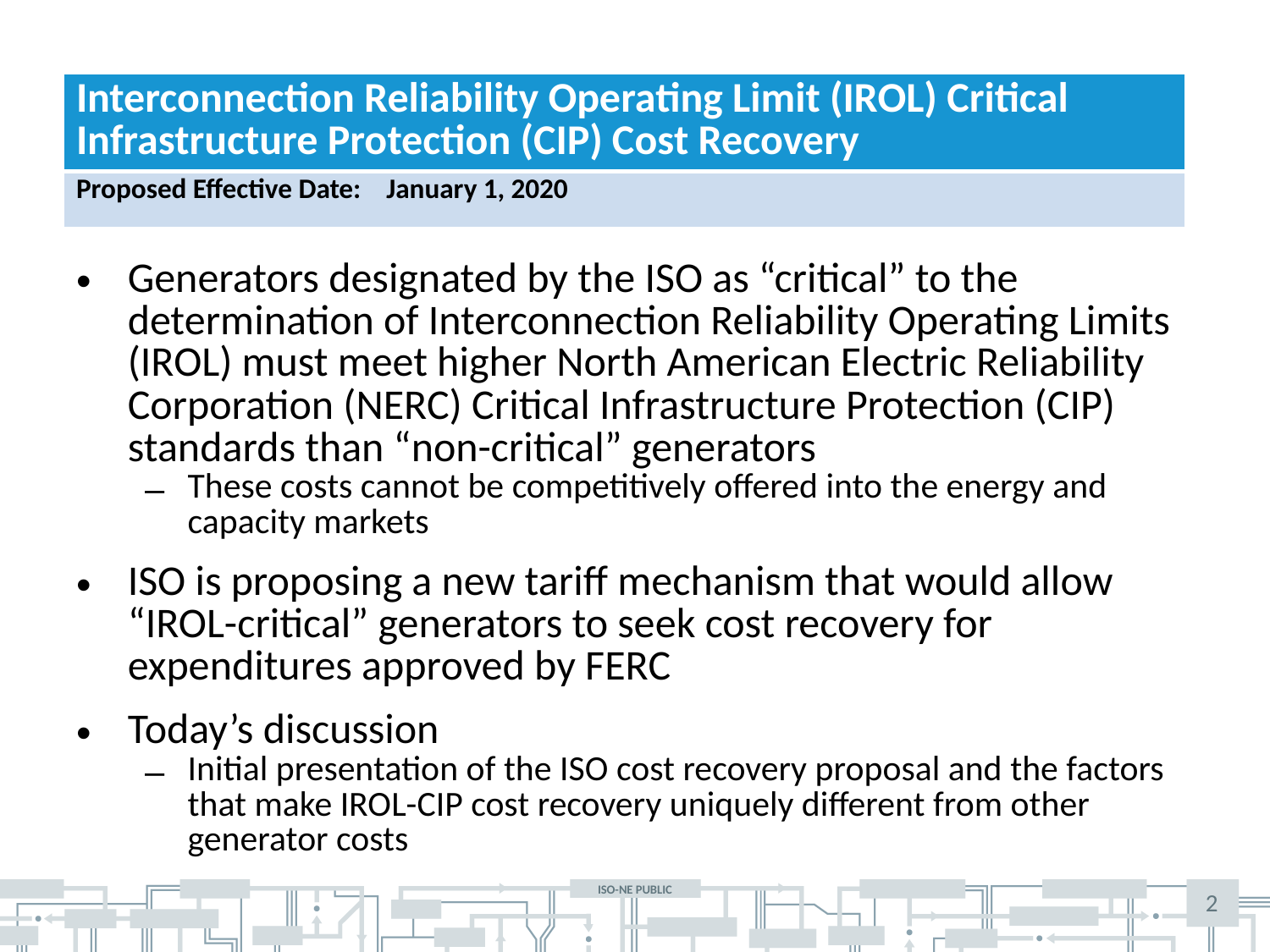

| Interconnection Reliability Operating Limit (IROL) Critical Infrastructure Protection (CIP) Cost Recovery |
| --- |
| Proposed Effective Date: January 1, 2020 |

Generators designated by the ISO as “critical” to the determination of Interconnection Reliability Operating Limits (IROL) must meet higher North American Electric Reliability Corporation (NERC) Critical Infrastructure Protection (CIP) standards than “non-critical” generators
These costs cannot be competitively offered into the energy and capacity markets
ISO is proposing a new tariff mechanism that would allow “IROL-critical” generators to seek cost recovery for expenditures approved by FERC
Today’s discussion
Initial presentation of the ISO cost recovery proposal and the factors that make IROL-CIP cost recovery uniquely different from other generator costs
2